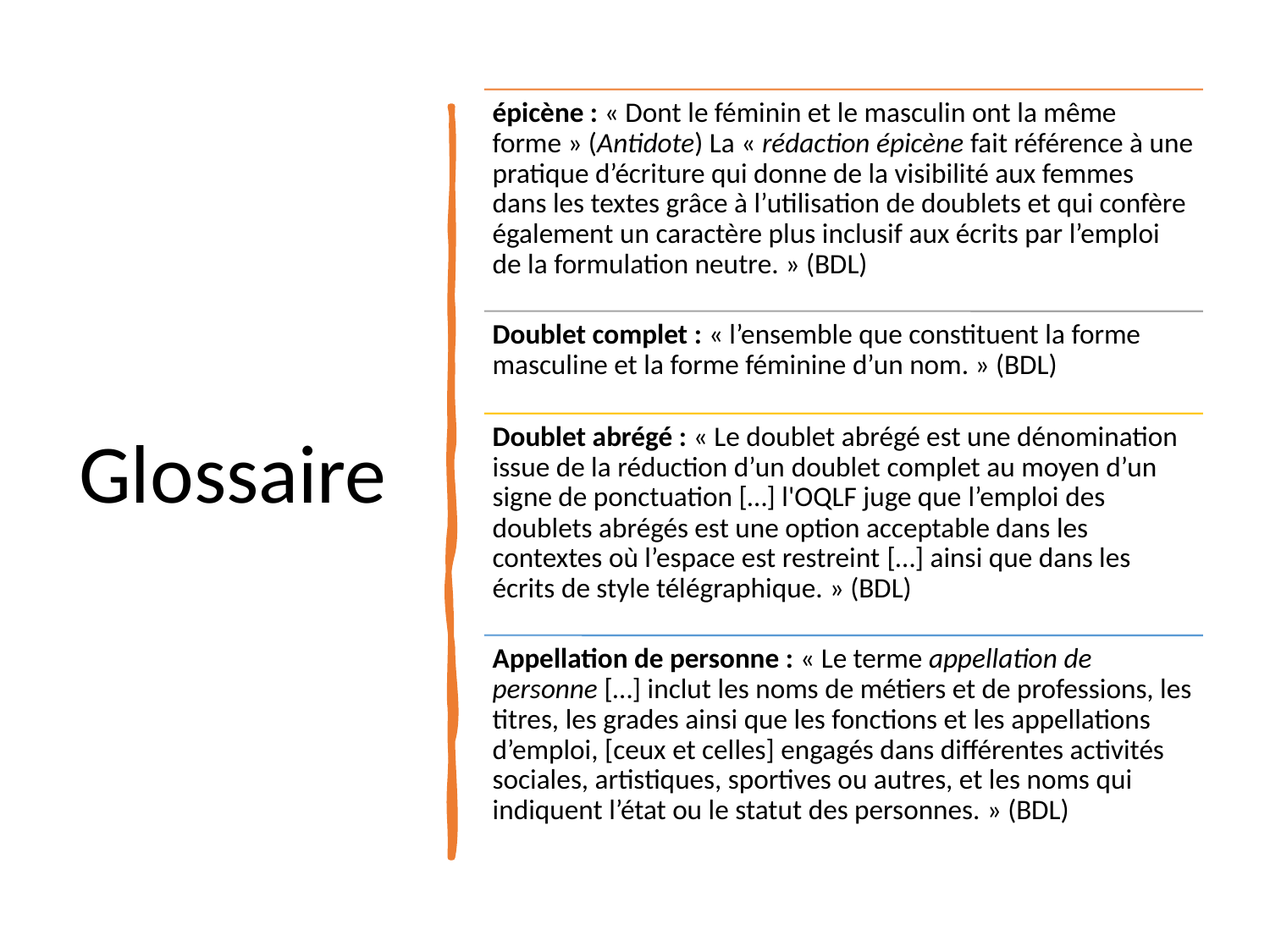

épicène : « Dont le féminin et le masculin ont la même forme » (Antidote) La « rédaction épicène fait référence à une pratique d’écriture qui donne de la visibilité aux femmes dans les textes grâce à l’utilisation de doublets et qui confère également un caractère plus inclusif aux écrits par l’emploi de la formulation neutre. » (BDL)
Doublet complet : « l’ensemble que constituent la forme masculine et la forme féminine d’un nom. » (BDL)
Doublet abrégé : « Le doublet abrégé est une dénomination issue de la réduction d’un doublet complet au moyen d’un signe de ponctuation […] l'OQLF juge que l’emploi des doublets abrégés est une option acceptable dans les contextes où l’espace est restreint […] ainsi que dans les écrits de style télégraphique. » (BDL)
Appellation de personne : « Le terme appellation de personne […] inclut les noms de métiers et de professions, les titres, les grades ainsi que les fonctions et les appellations d’emploi, [ceux et celles] engagés dans différentes activités sociales, artistiques, sportives ou autres, et les noms qui indiquent l’état ou le statut des personnes. » (BDL)
# Glossaire